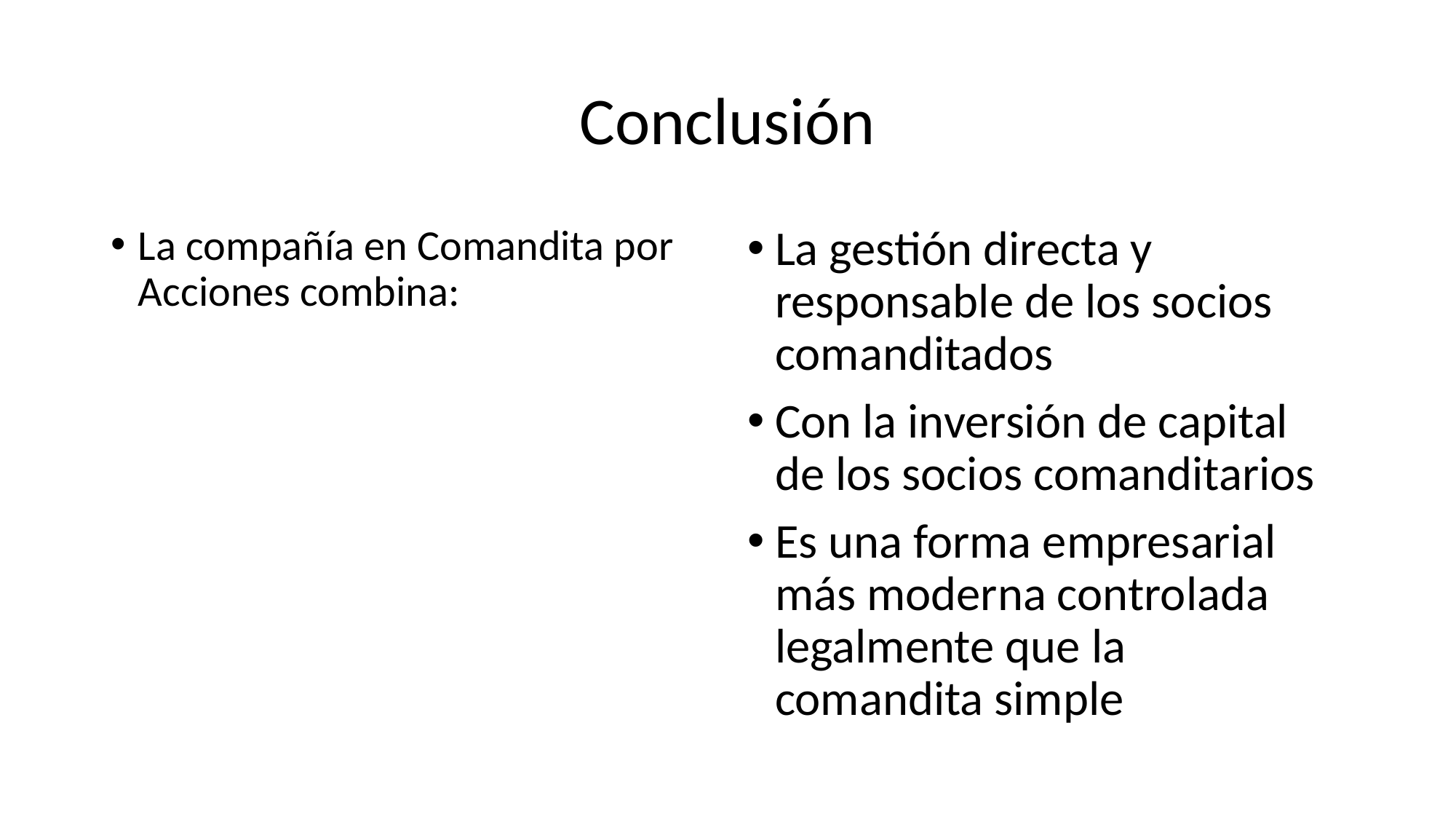

# Conclusión
La compañía en Comandita por Acciones combina:

La gestión directa y responsable de los socios comanditados
Con la inversión de capital de los socios comanditarios
Es una forma empresarial más moderna controlada legalmente que la comandita simple